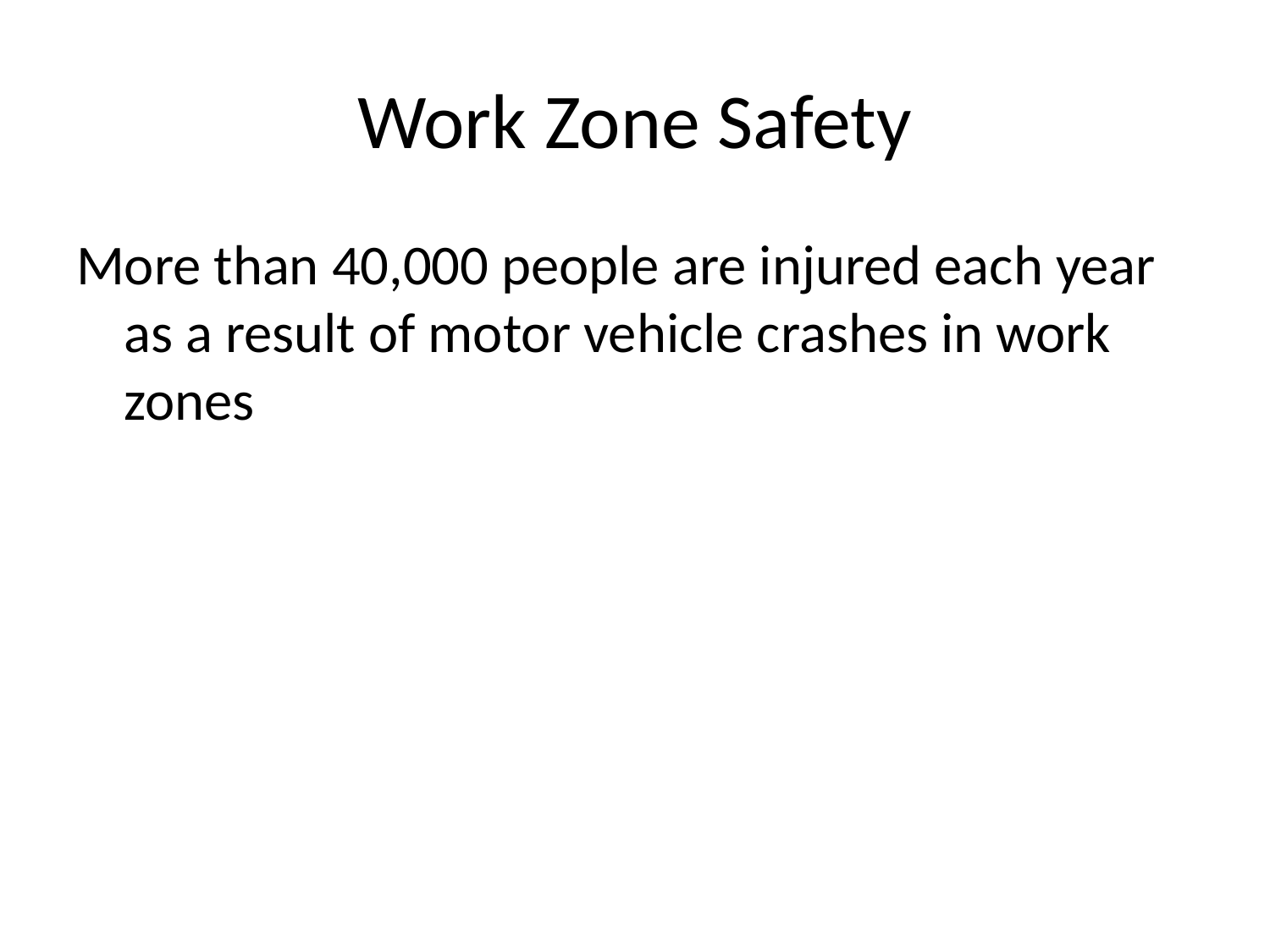

# Work Zone Safety
More than 40,000 people are injured each year as a result of motor vehicle crashes in work zones